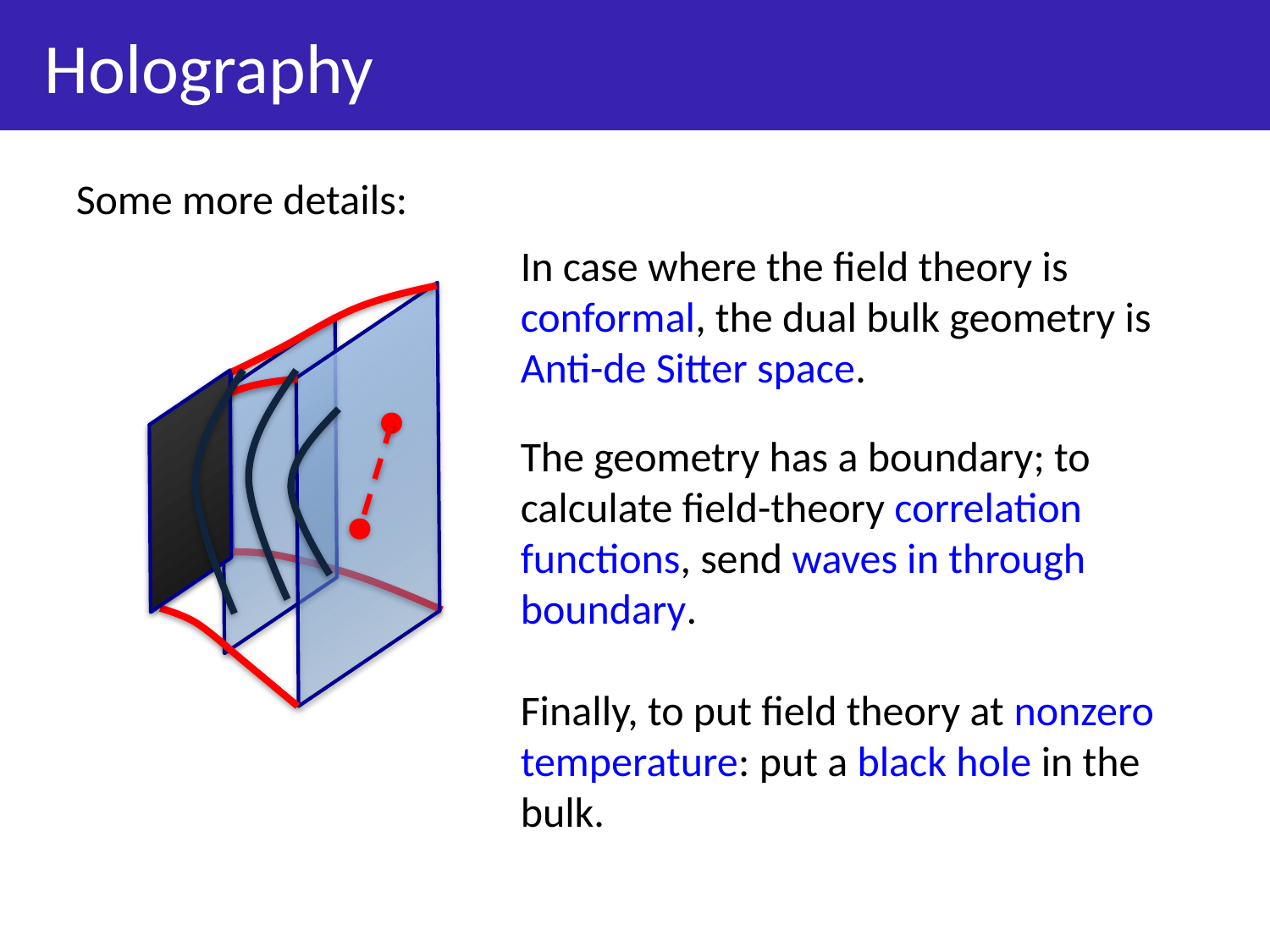

# Holography
Some more details:
In case where the field theory is conformal, the dual bulk geometry is Anti-de Sitter space.

Finally, to put field theory at nonzero temperature: put a black hole in the bulk.
The geometry has a boundary; to calculate field-theory correlation functions, send waves in through boundary.